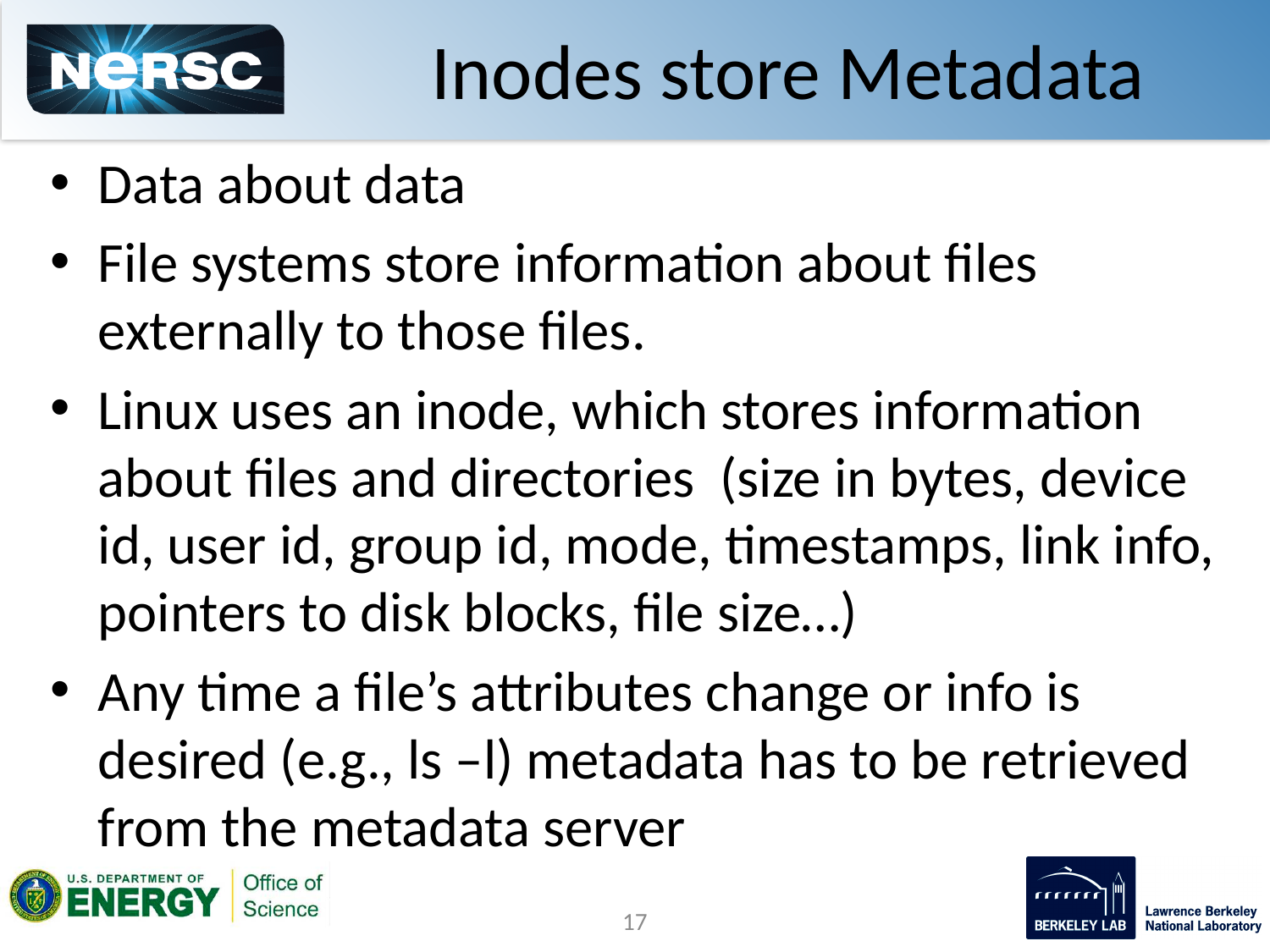

# Inodes store Metadata
Data about data
File systems store information about files externally to those files.
Linux uses an inode, which stores information about files and directories  (size in bytes, device id, user id, group id, mode, timestamps, link info, pointers to disk blocks, file size…)
Any time a file’s attributes change or info is desired (e.g., ls –l) metadata has to be retrieved from the metadata server